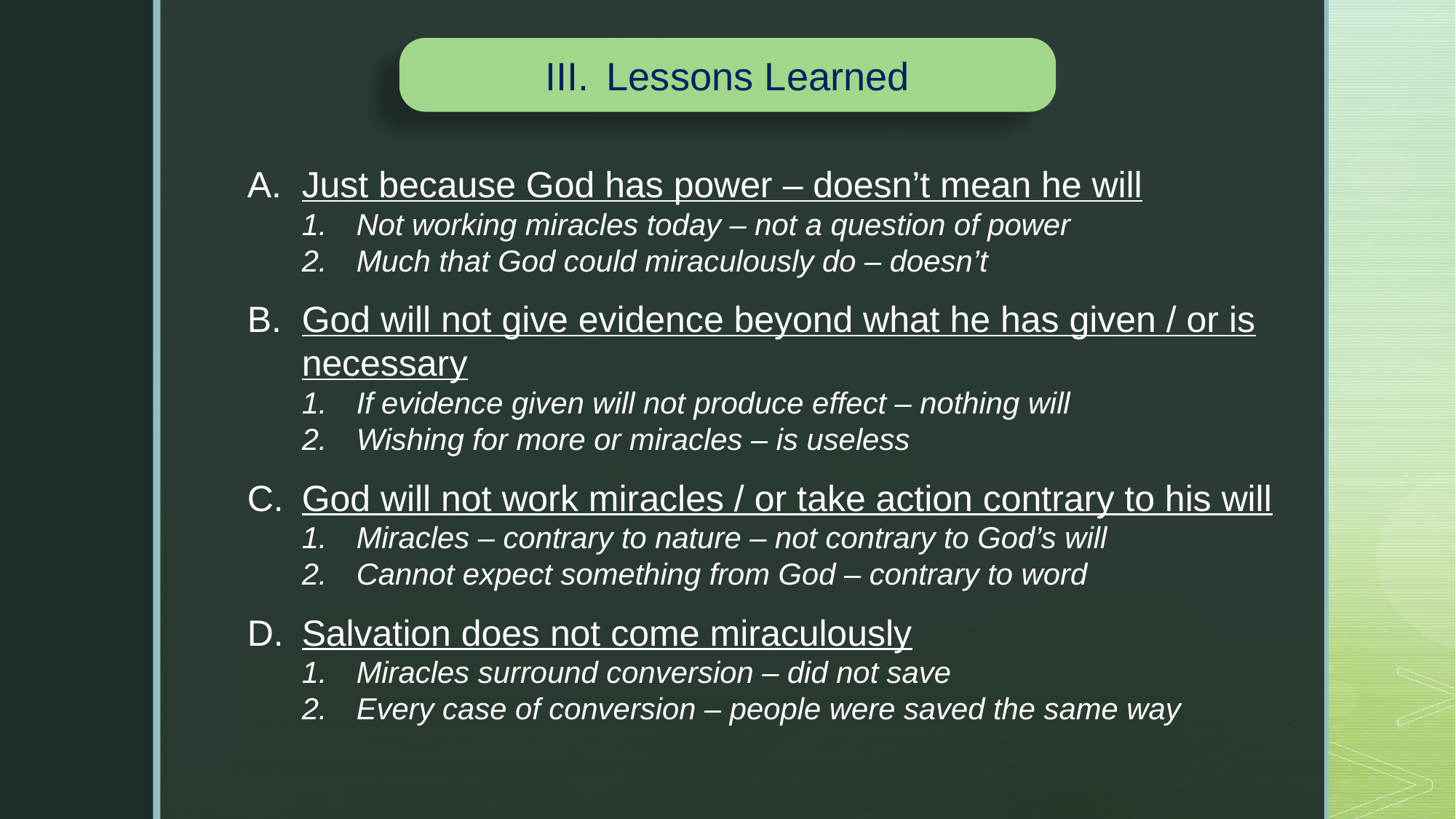

Lessons Learned
Just because God has power – doesn’t mean he will
Not working miracles today – not a question of power
Much that God could miraculously do – doesn’t

God will not give evidence beyond what he has given / or is necessary
If evidence given will not produce effect – nothing will
Wishing for more or miracles – is useless

God will not work miracles / or take action contrary to his will
Miracles – contrary to nature – not contrary to God’s will
Cannot expect something from God – contrary to word

Salvation does not come miraculously
Miracles surround conversion – did not save
Every case of conversion – people were saved the same way